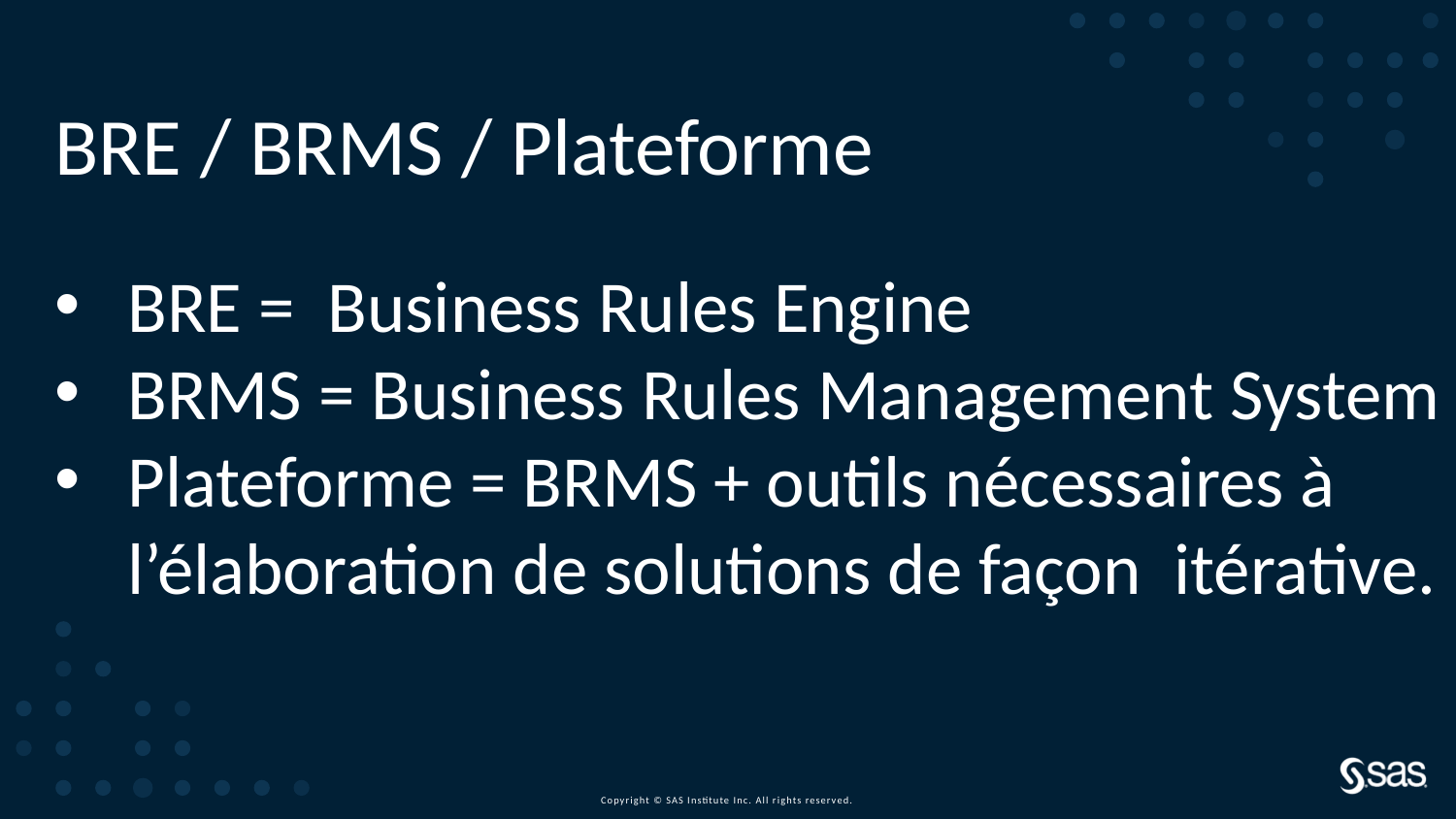

BRE / BRMS / Plateforme

BRE =  Business Rules Engine
BRMS = Business Rules Management System
Plateforme = BRMS + outils nécessaires à l’élaboration de solutions de façon  itérative.